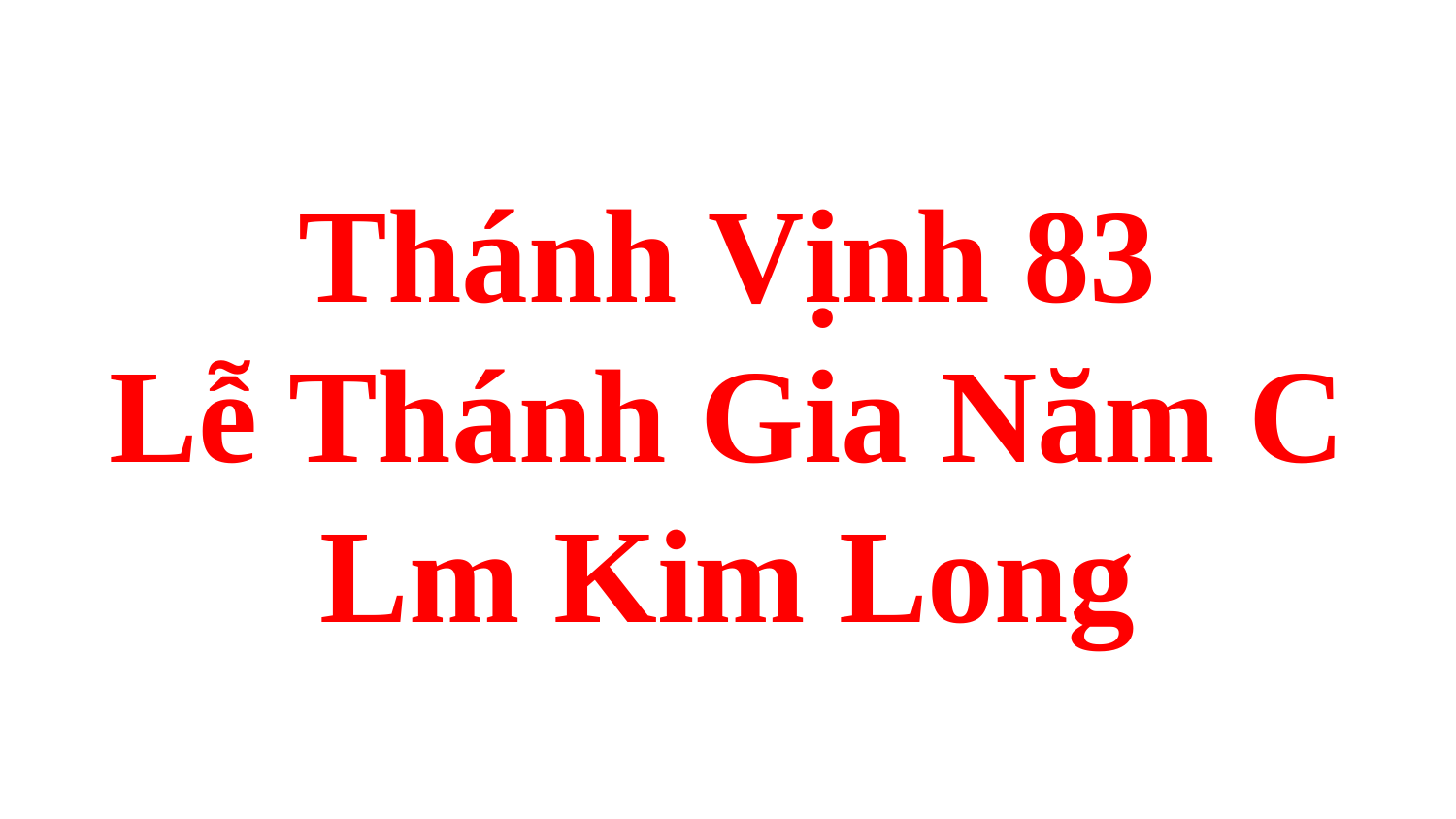

# Thánh Vịnh 83 Lễ Thánh Gia Năm C Lm Kim Long